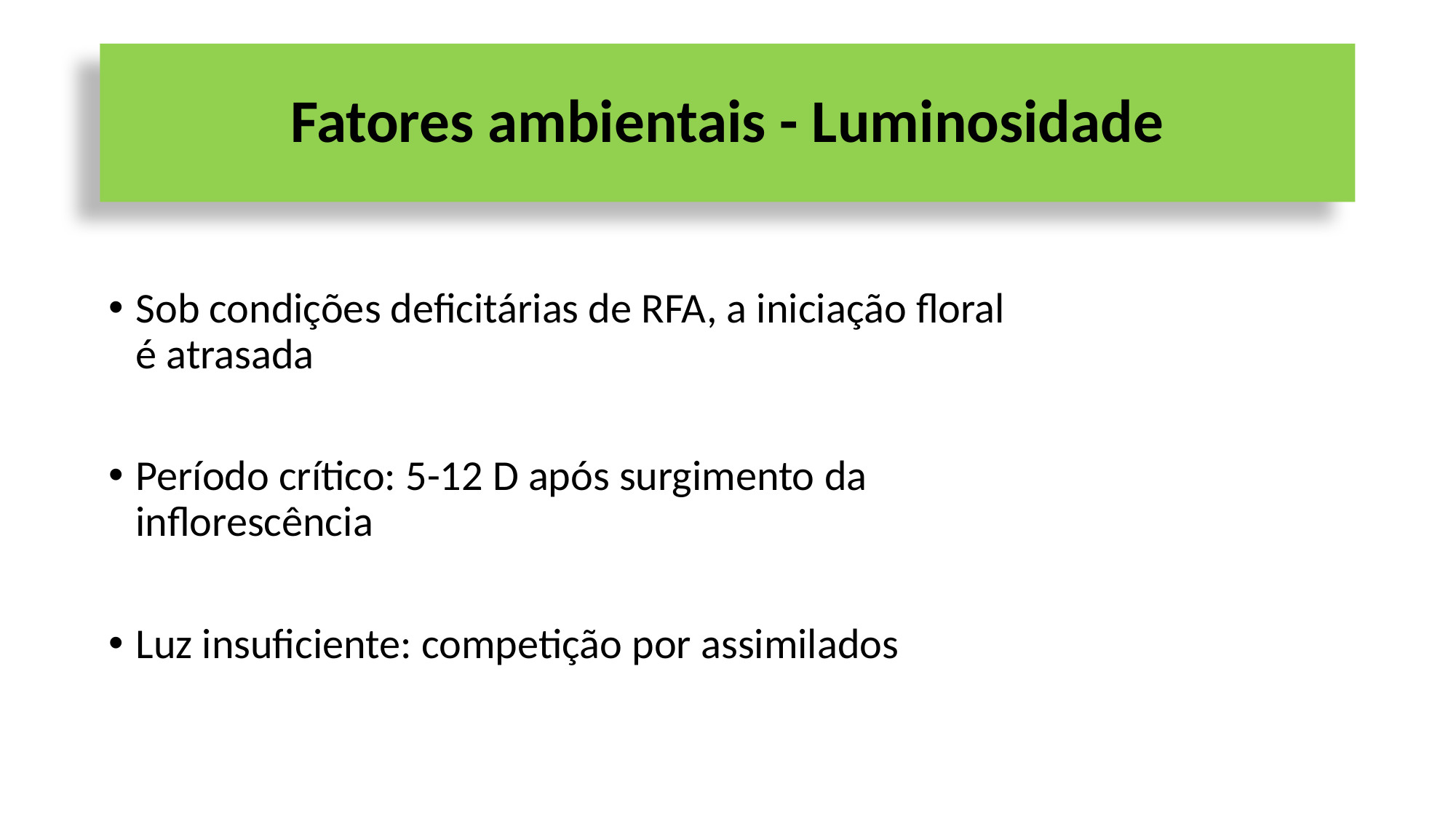

# Fatores ambientais - Luminosidade

Sob condições deficitárias de RFA, a iniciação floral é atrasada

Período crítico: 5-12 D após surgimento da inflorescência

Luz insuficiente: competição por assimilados